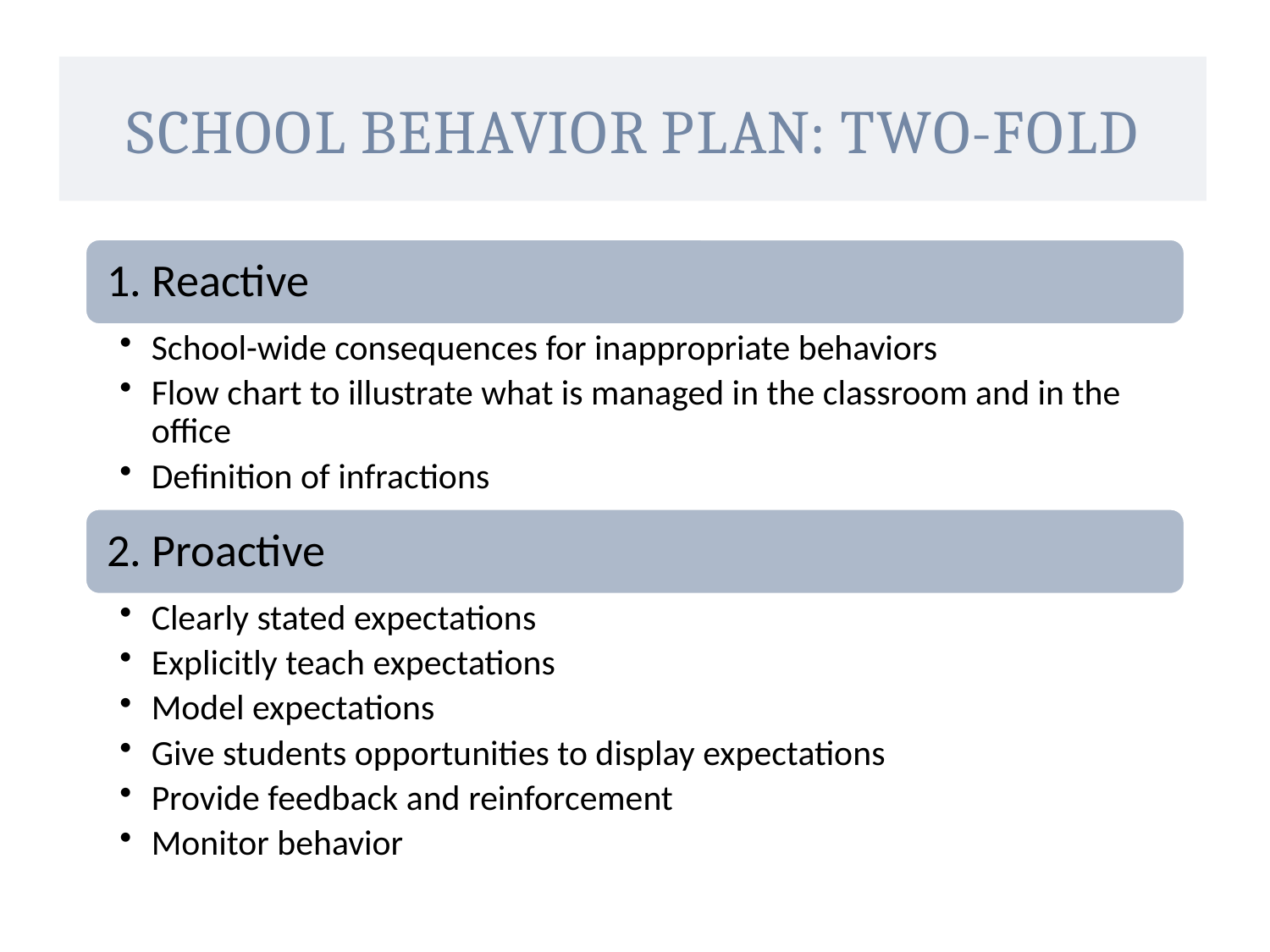

# School Behavior Plan: Two-fold
1. Reactive
School-wide consequences for inappropriate behaviors
Flow chart to illustrate what is managed in the classroom and in the office
Definition of infractions
2. Proactive
Clearly stated expectations
Explicitly teach expectations
Model expectations
Give students opportunities to display expectations
Provide feedback and reinforcement
Monitor behavior